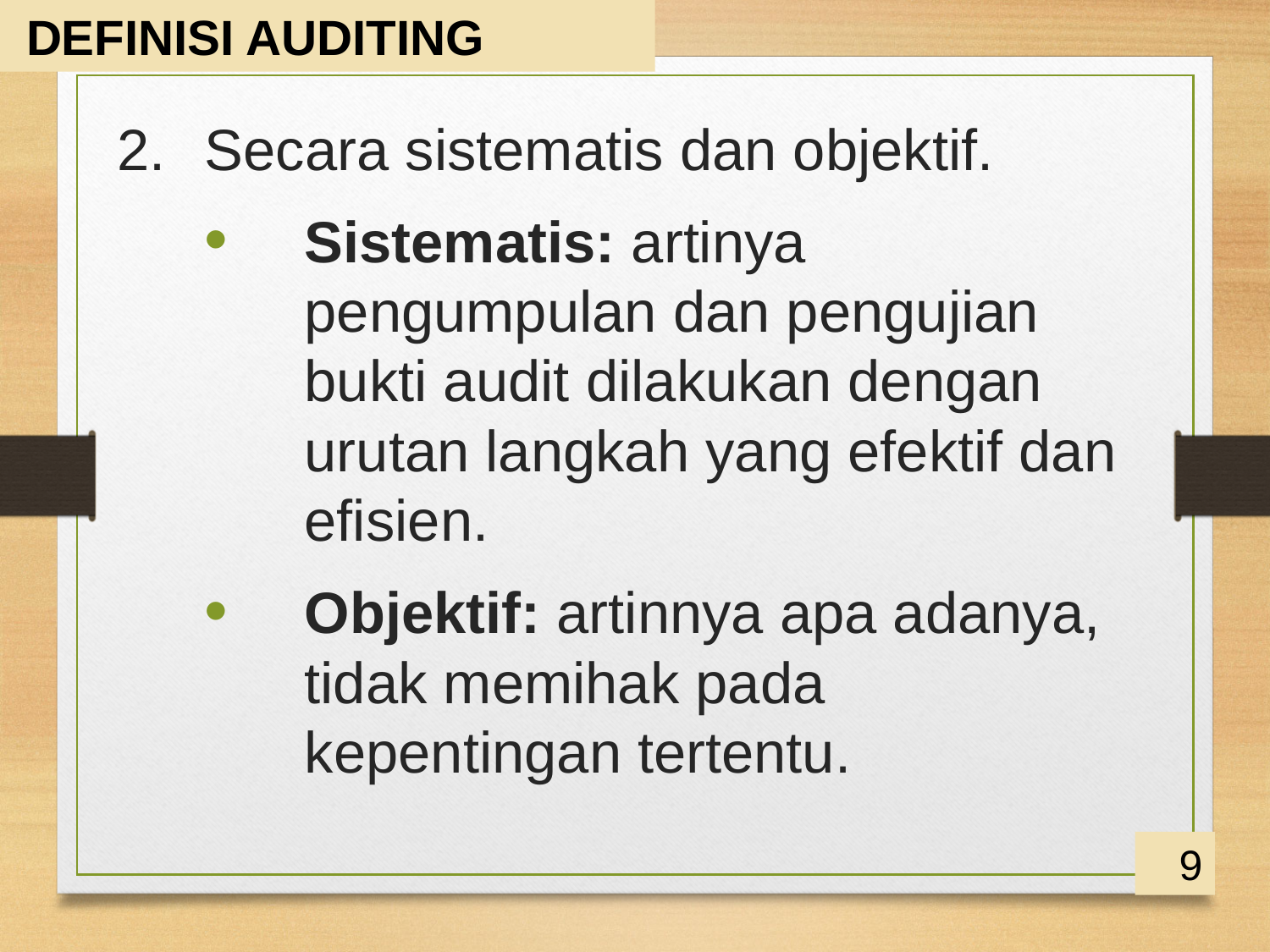

DEFINISI AUDITING
Secara sistematis dan objektif.
Sistematis: artinya pengumpulan dan pengujian bukti audit dilakukan dengan urutan langkah yang efektif dan efisien.
Objektif: artinnya apa adanya, tidak memihak pada kepentingan tertentu.

9